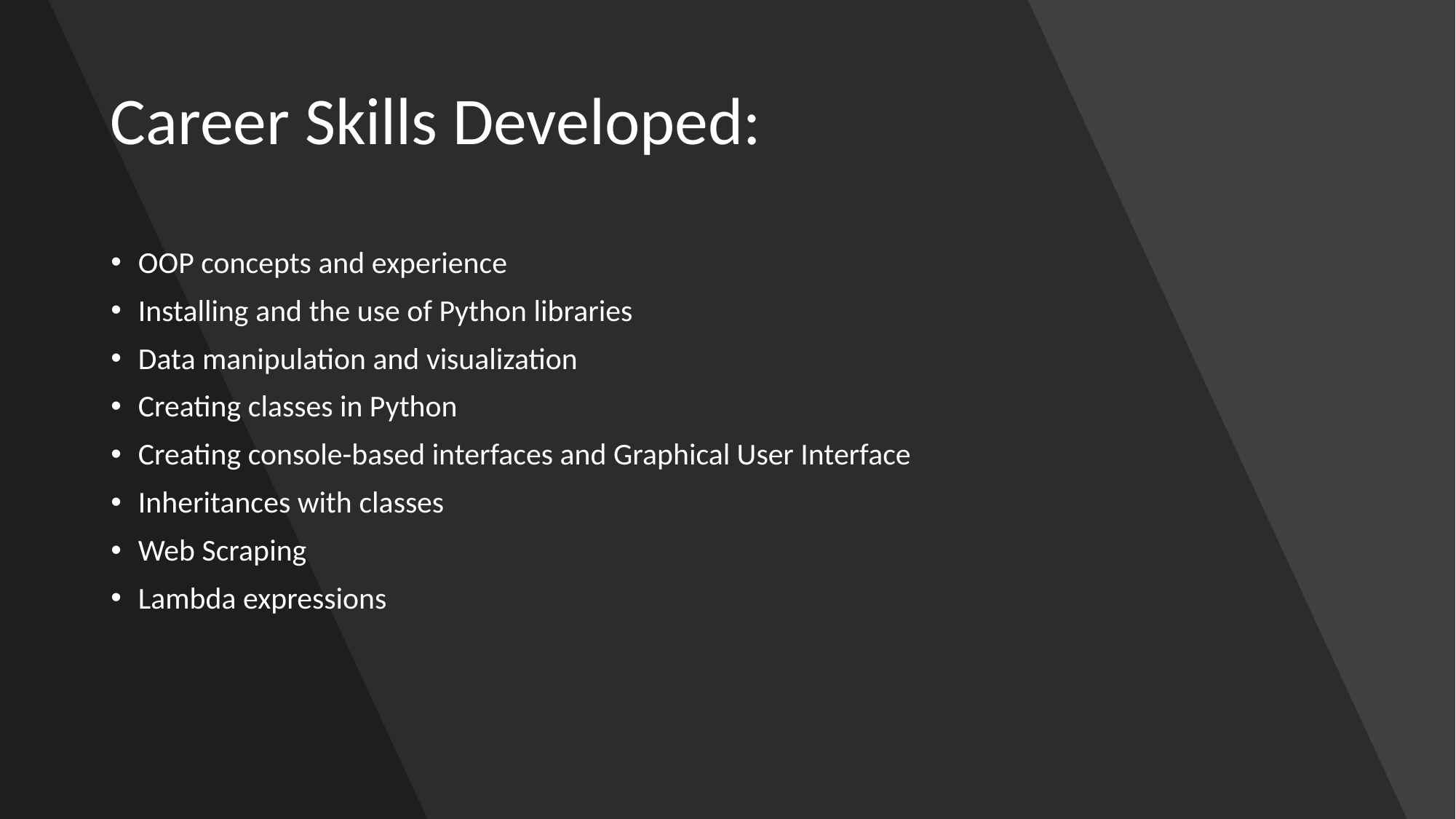

# Career Skills Developed:
OOP concepts and experience
Installing and the use of Python libraries
Data manipulation and visualization
Creating classes in Python
Creating console-based interfaces and Graphical User Interface
Inheritances with classes
Web Scraping
Lambda expressions